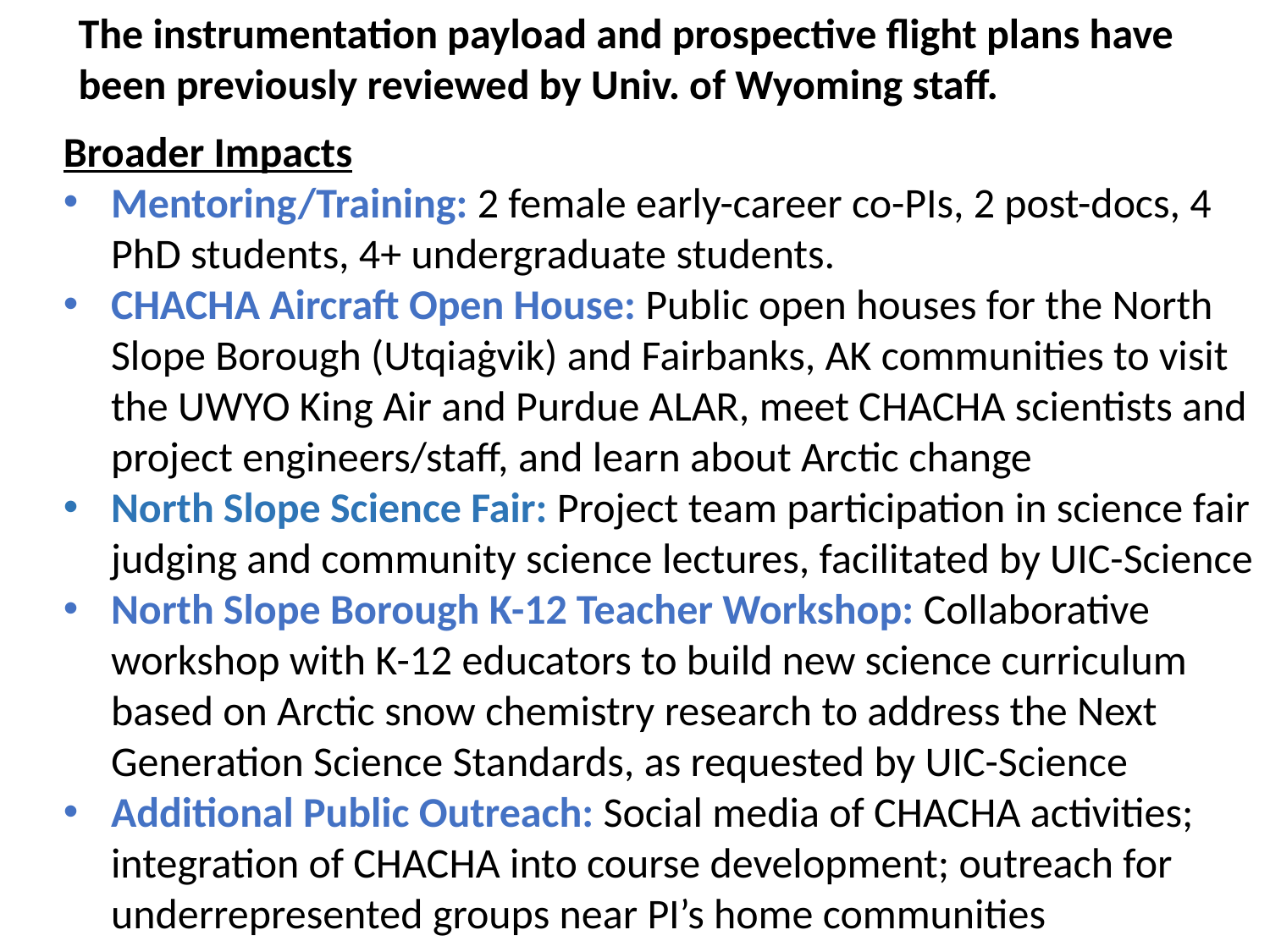

The instrumentation payload and prospective flight plans have
been previously reviewed by Univ. of Wyoming staff.
Broader Impacts
Mentoring/Training: 2 female early-career co-PIs, 2 post-docs, 4 PhD students, 4+ undergraduate students.
CHACHA Aircraft Open House: Public open houses for the North Slope Borough (Utqiaġvik) and Fairbanks, AK communities to visit the UWYO King Air and Purdue ALAR, meet CHACHA scientists and project engineers/staff, and learn about Arctic change
North Slope Science Fair: Project team participation in science fair judging and community science lectures, facilitated by UIC-Science
North Slope Borough K-12 Teacher Workshop: Collaborative workshop with K-12 educators to build new science curriculum based on Arctic snow chemistry research to address the Next Generation Science Standards, as requested by UIC-Science
Additional Public Outreach: Social media of CHACHA activities; integration of CHACHA into course development; outreach for underrepresented groups near PI’s home communities